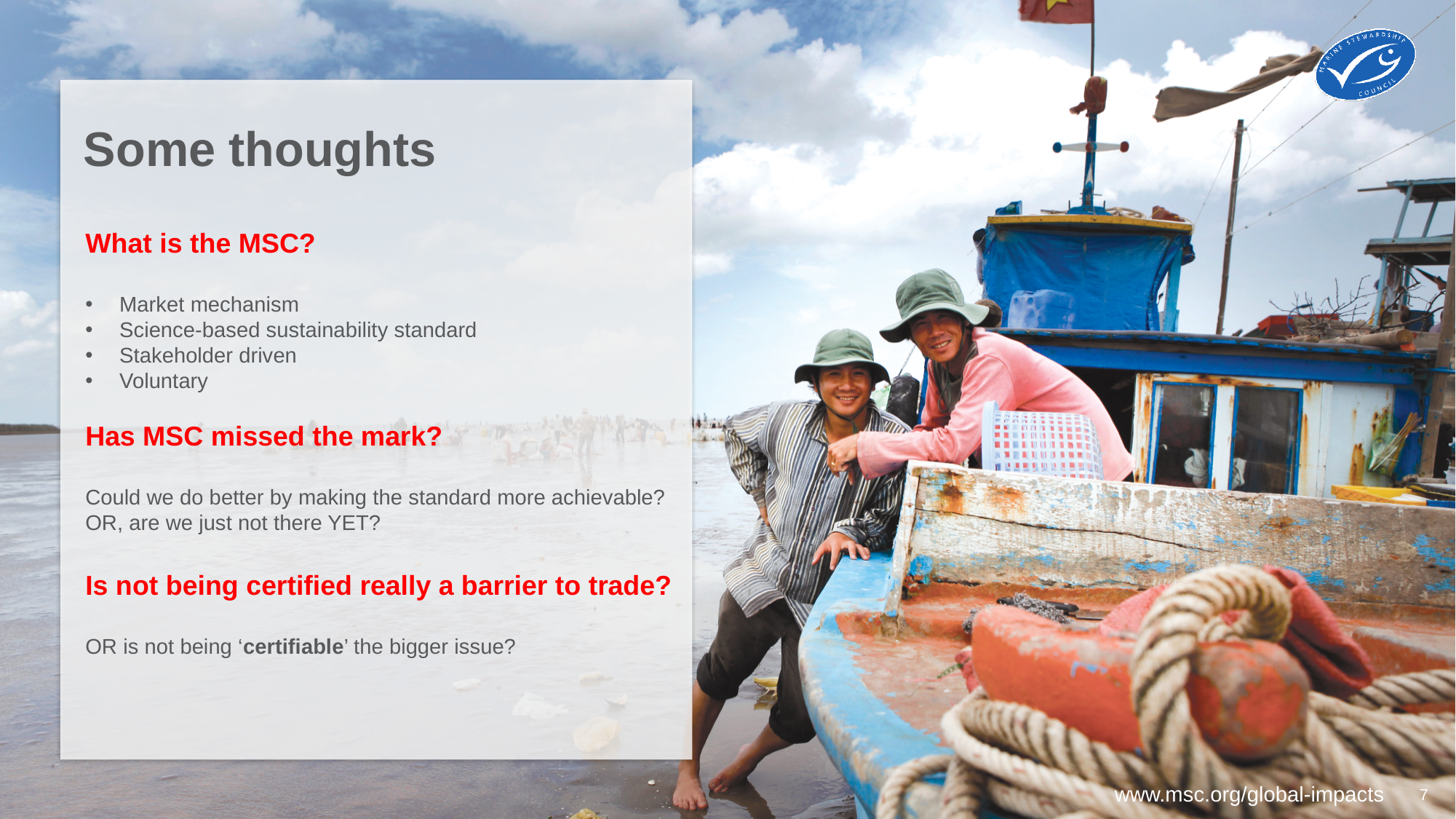

Some thoughts

What is the MSC?

Market mechanism
Science-based sustainability standard
Stakeholder driven
Voluntary

Has MSC missed the mark?

Could we do better by making the standard more achievable?
OR, are we just not there YET?

Is not being certified really a barrier to trade?

OR is not being ‘certifiable’ the bigger issue?

7
www.msc.org/global-impacts